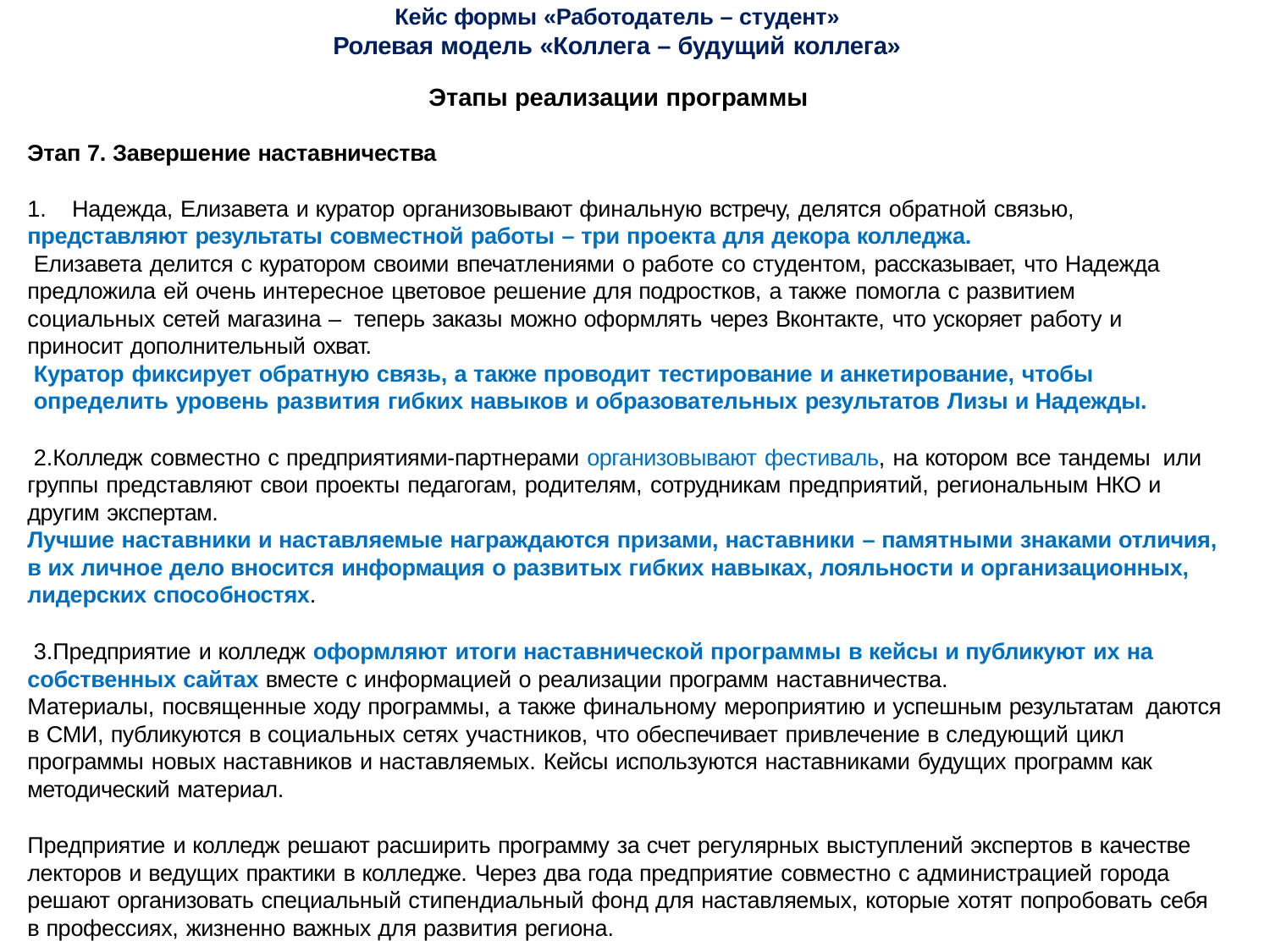

Кейс формы «Работодатель – студент»
Ролевая модель «Коллега – будущий коллега»
Этапы реализации программы

Этап 7. Завершение наставничества

Надежда, Елизавета и куратор организовывают финальную встречу, делятся обратной связью,
представляют результаты совместной работы – три проекта для декора колледжа.
Елизавета делится с куратором своими впечатлениями о работе со студентом, рассказывает, что Надежда  предложила ей очень интересное цветовое решение для подростков, а также помогла с развитием  социальных сетей магазина – теперь заказы можно оформлять через Вконтакте, что ускоряет работу и  приносит дополнительный охват.
Куратор фиксирует обратную связь, а также проводит тестирование и анкетирование, чтобы
определить уровень развития гибких навыков и образовательных результатов Лизы и Надежды.

Колледж совместно с предприятиями-партнерами организовывают фестиваль, на котором все тандемы  или группы представляют свои проекты педагогам, родителям, сотрудникам предприятий, региональным НКО и  другим экспертам.
Лучшие наставники и наставляемые награждаются призами, наставники – памятными знаками отличия,  в их личное дело вносится информация о развитых гибких навыках, лояльности и организационных,  лидерских способностях.

Предприятие и колледж оформляют итоги наставнической программы в кейсы и публикуют их на  собственных сайтах вместе с информацией о реализации программ наставничества.
Материалы, посвященные ходу программы, а также финальному мероприятию и успешным результатам  даются в СМИ, публикуются в социальных сетях участников, что обеспечивает привлечение в следующий цикл  программы новых наставников и наставляемых. Кейсы используются наставниками будущих программ как  методический материал.

Предприятие и колледж решают расширить программу за счет регулярных выступлений экспертов в качестве  лекторов и ведущих практики в колледже. Через два года предприятие совместно с администрацией города  решают организовать специальный стипендиальный фонд для наставляемых, которые хотят попробовать себя  в профессиях, жизненно важных для развития региона.